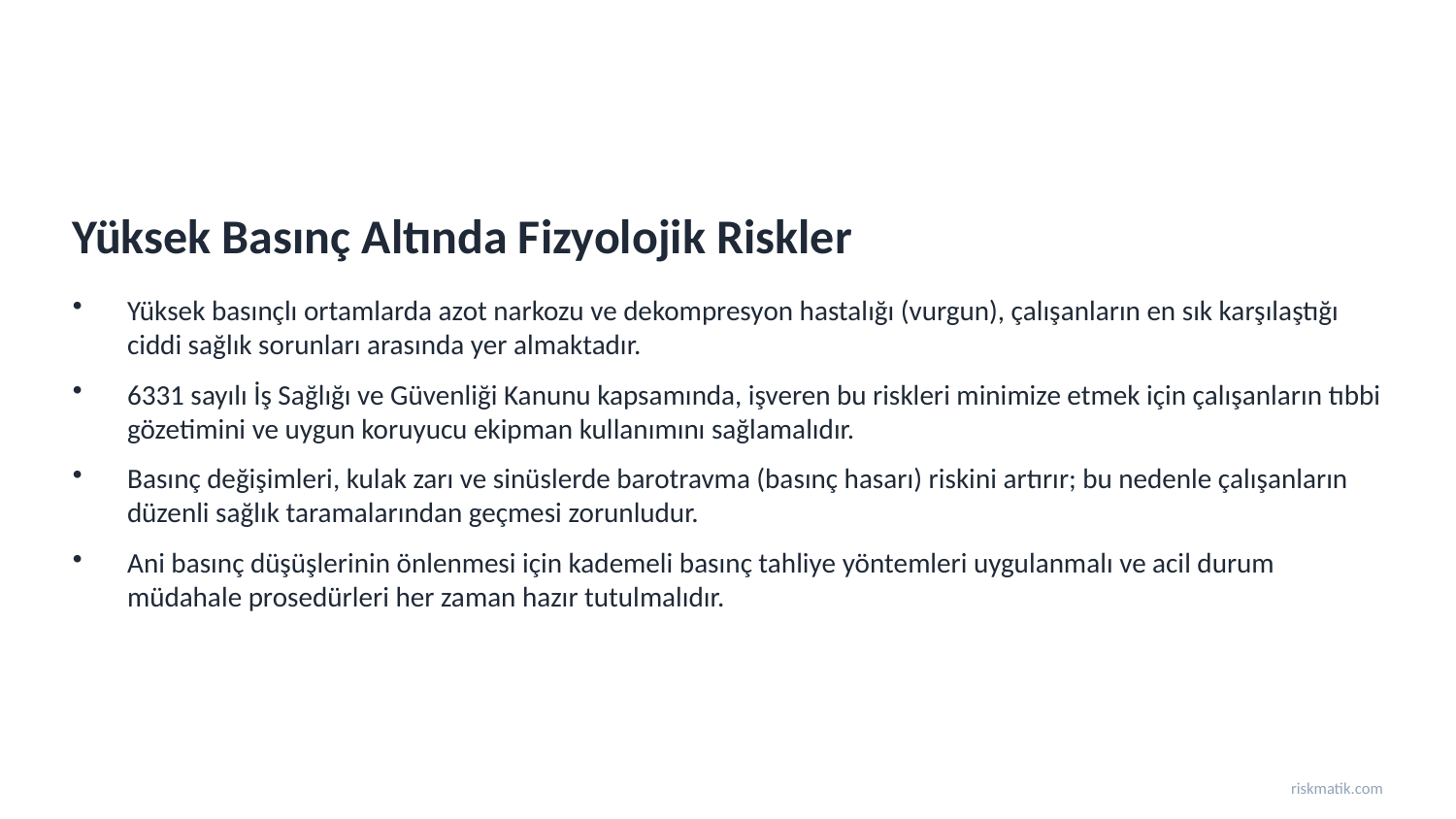

Yüksek Basınç Altında Fizyolojik Riskler
Yüksek basınçlı ortamlarda azot narkozu ve dekompresyon hastalığı (vurgun), çalışanların en sık karşılaştığı ciddi sağlık sorunları arasında yer almaktadır.
6331 sayılı İş Sağlığı ve Güvenliği Kanunu kapsamında, işveren bu riskleri minimize etmek için çalışanların tıbbi gözetimini ve uygun koruyucu ekipman kullanımını sağlamalıdır.
Basınç değişimleri, kulak zarı ve sinüslerde barotravma (basınç hasarı) riskini artırır; bu nedenle çalışanların düzenli sağlık taramalarından geçmesi zorunludur.
Ani basınç düşüşlerinin önlenmesi için kademeli basınç tahliye yöntemleri uygulanmalı ve acil durum müdahale prosedürleri her zaman hazır tutulmalıdır.
riskmatik.com